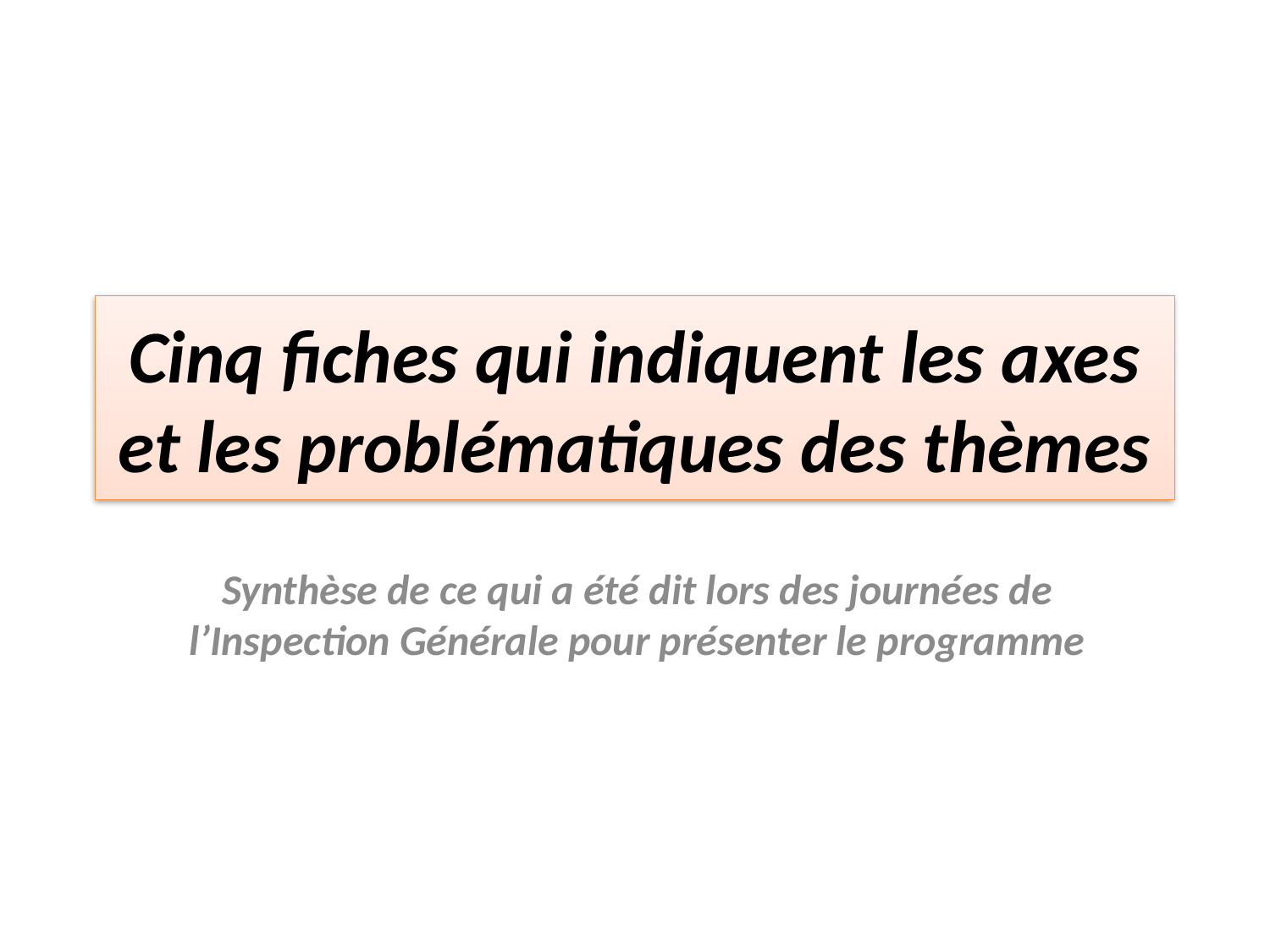

# Cinq fiches qui indiquent les axes et les problématiques des thèmes
Synthèse de ce qui a été dit lors des journées de l’Inspection Générale pour présenter le programme